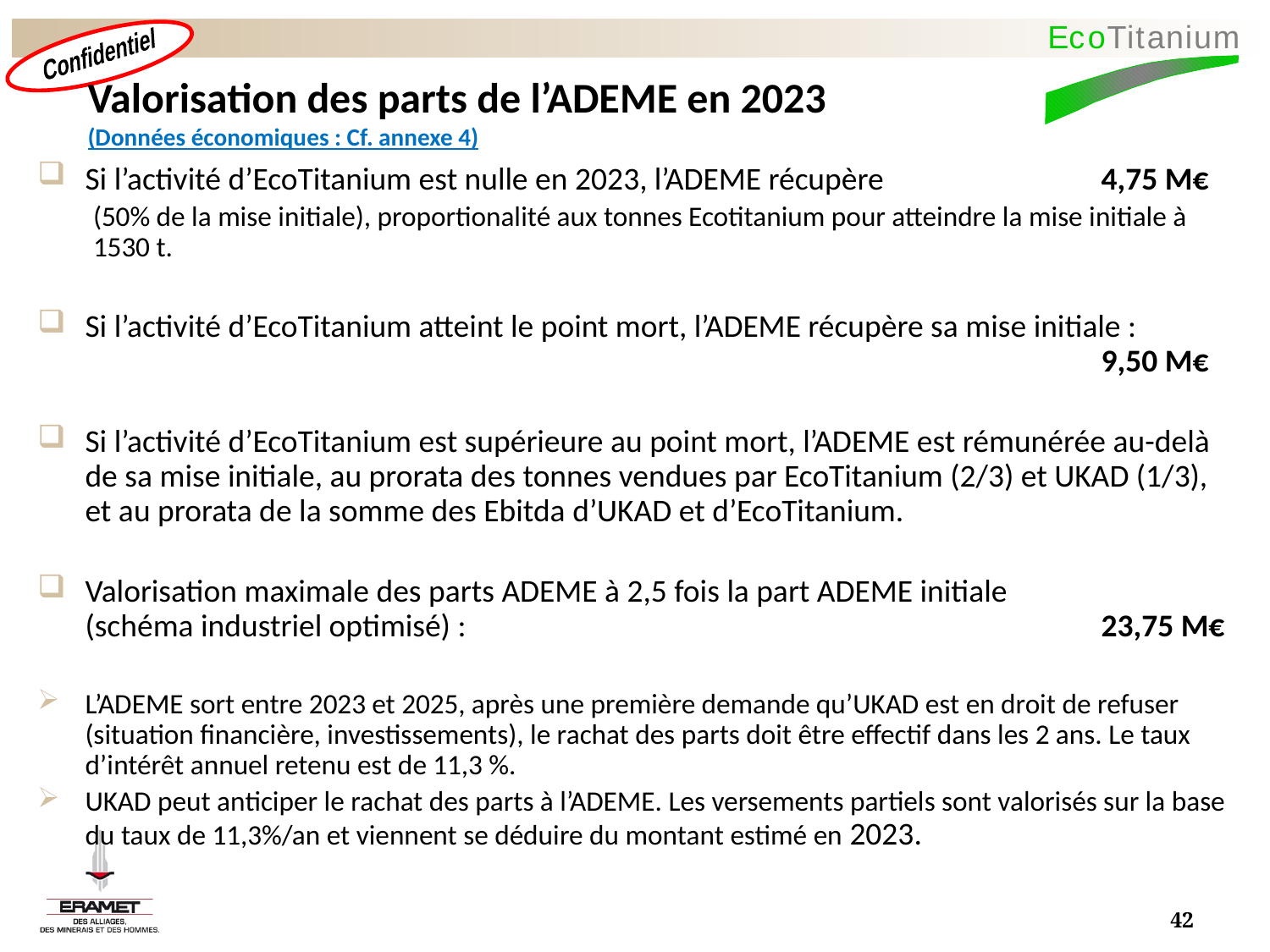

# Valorisation des parts de l’ADEME en 2023 (Données économiques : Cf. annexe 4)
Si l’activité d’EcoTitanium est nulle en 2023, l’ADEME récupère 		4,75 M€
(50% de la mise initiale), proportionalité aux tonnes Ecotitanium pour atteindre la mise initiale à 1530 t.

Si l’activité d’EcoTitanium atteint le point mort, l’ADEME récupère sa mise initiale :									9,50 M€

Si l’activité d’EcoTitanium est supérieure au point mort, l’ADEME est rémunérée au-delà de sa mise initiale, au prorata des tonnes vendues par EcoTitanium (2/3) et UKAD (1/3), et au prorata de la somme des Ebitda d’UKAD et d’EcoTitanium.

Valorisation maximale des parts ADEME à 2,5 fois la part ADEME initiale
(schéma industriel optimisé) : 					23,75 M€

L’ADEME sort entre 2023 et 2025, après une première demande qu’UKAD est en droit de refuser (situation financière, investissements), le rachat des parts doit être effectif dans les 2 ans. Le taux d’intérêt annuel retenu est de 11,3 %.
UKAD peut anticiper le rachat des parts à l’ADEME. Les versements partiels sont valorisés sur la base du taux de 11,3%/an et viennent se déduire du montant estimé en 2023.
42